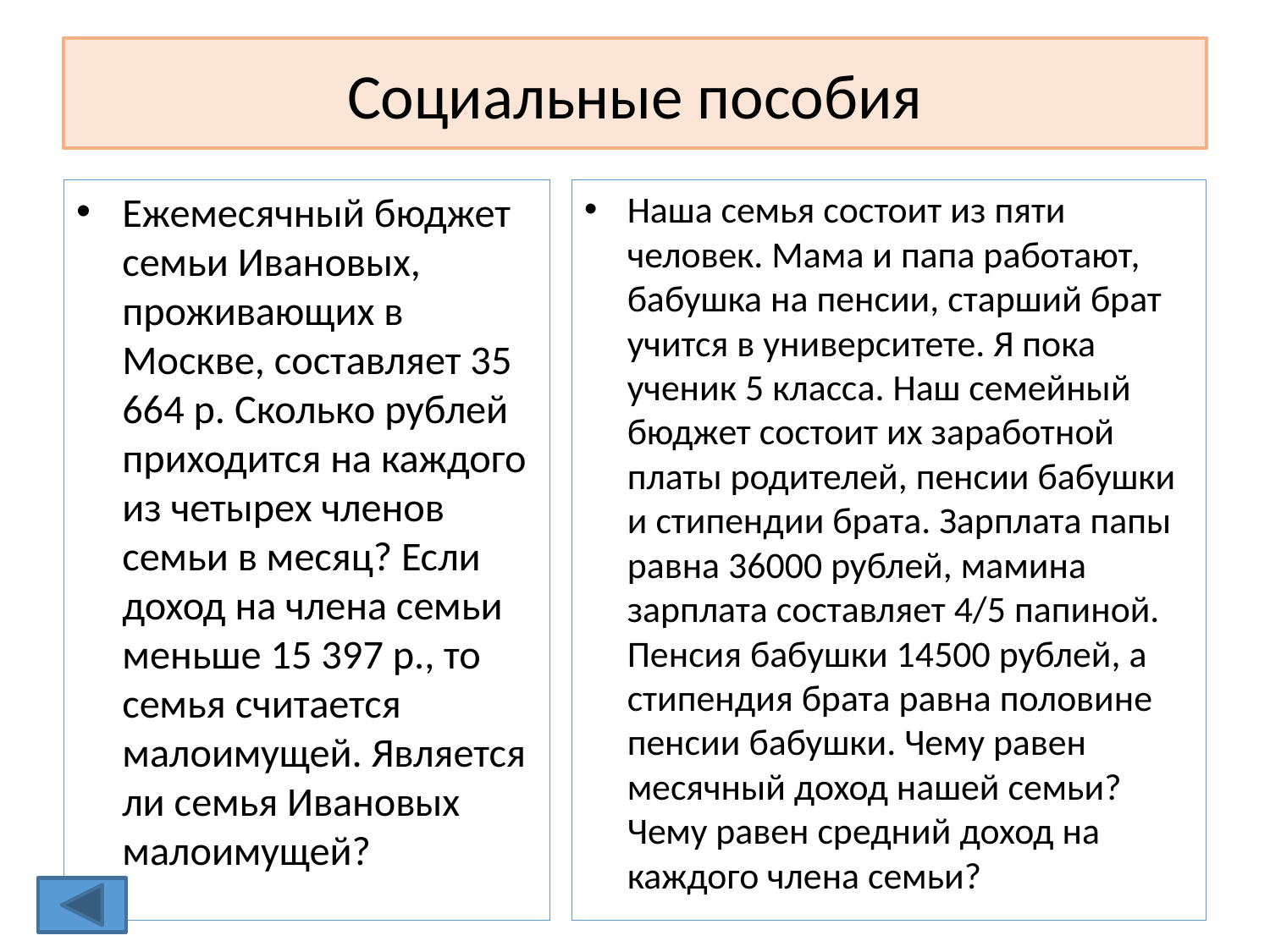

# Социальные пособия
Ежемесячный бюджет семьи Ивановых, проживающих в Москве, составляет 35 664 р. Сколько рублей приходится на каждого из четырех членов семьи в месяц? Если доход на члена семьи меньше 15 397 р., то семья считается малоимущей. Является ли семья Ивановых малоимущей?

Наша семья состоит из пяти человек. Мама и папа работают, бабушка на пенсии, старший брат учится в университете. Я пока ученик 5 класса. Наш семейный бюджет состоит их заработной платы родителей, пенсии бабушки и стипендии брата. Зарплата папы равна 36000 рублей, мамина зарплата составляет 4/5 папиной. Пенсия бабушки 14500 рублей, а стипендия брата равна половине пенсии бабушки. Чему равен месячный доход нашей семьи? Чему равен средний доход на каждого члена семьи?